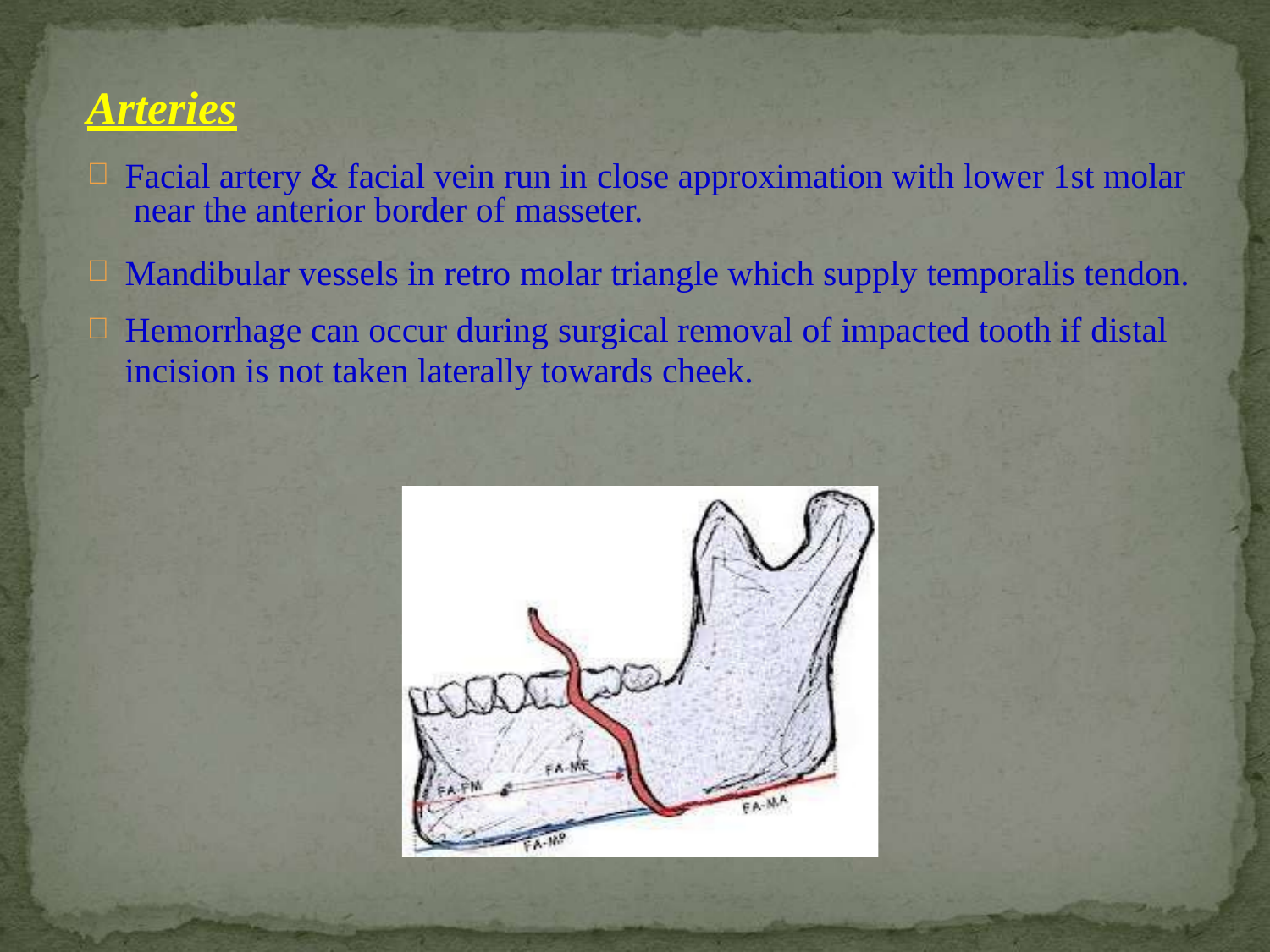

# Arteries
Facial artery & facial vein run in close approximation with lower 1st molar  near the anterior border of masseter.
Mandibular vessels in retro molar triangle which supply temporalis tendon.
Hemorrhage can occur during surgical removal of impacted tooth if distal
incision is not taken laterally towards cheek.